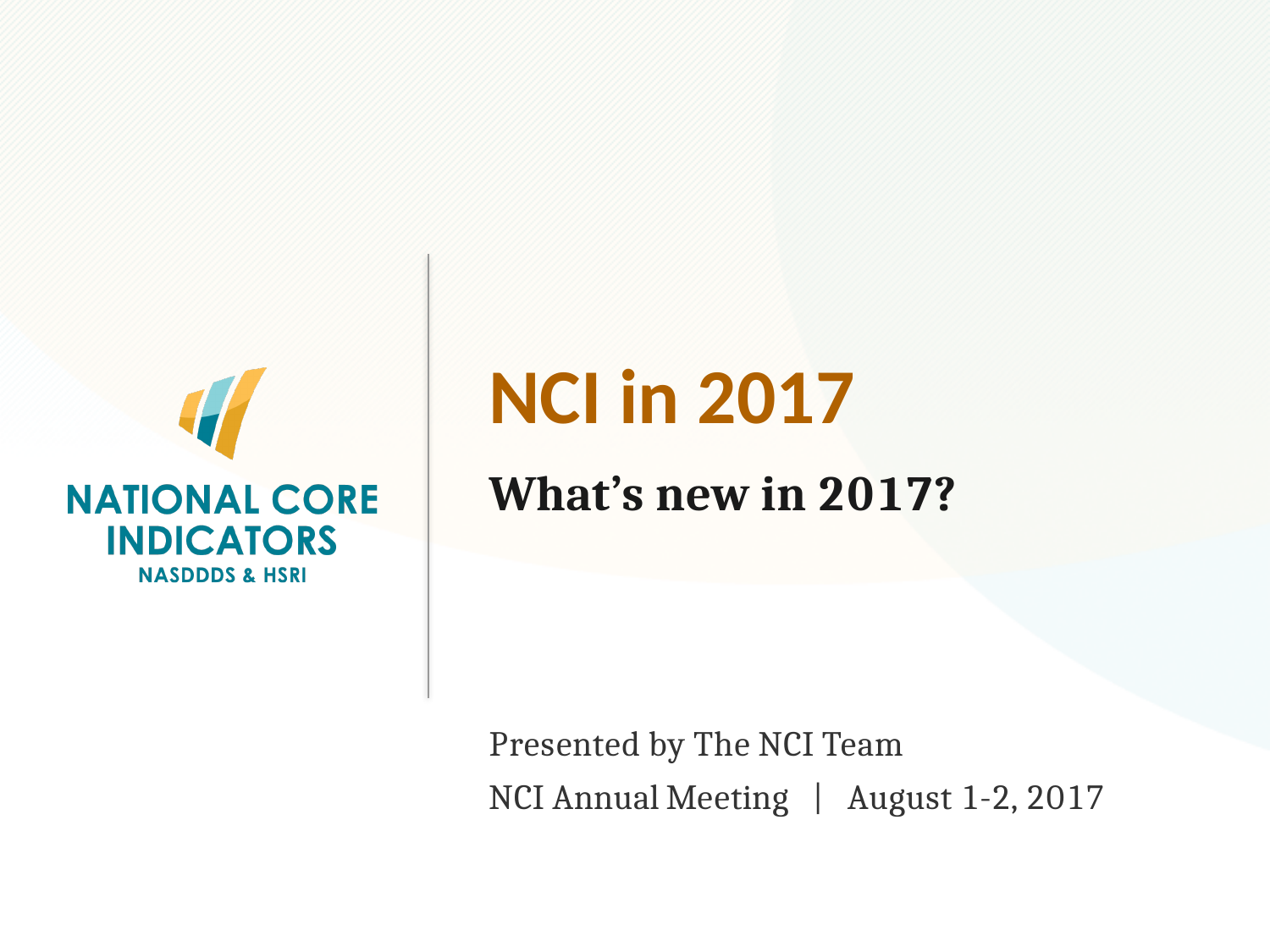

# NCI in 2017
What’s new in 2017?
Presented by The NCI Team
NCI Annual Meeting   |   August 1-2, 2017